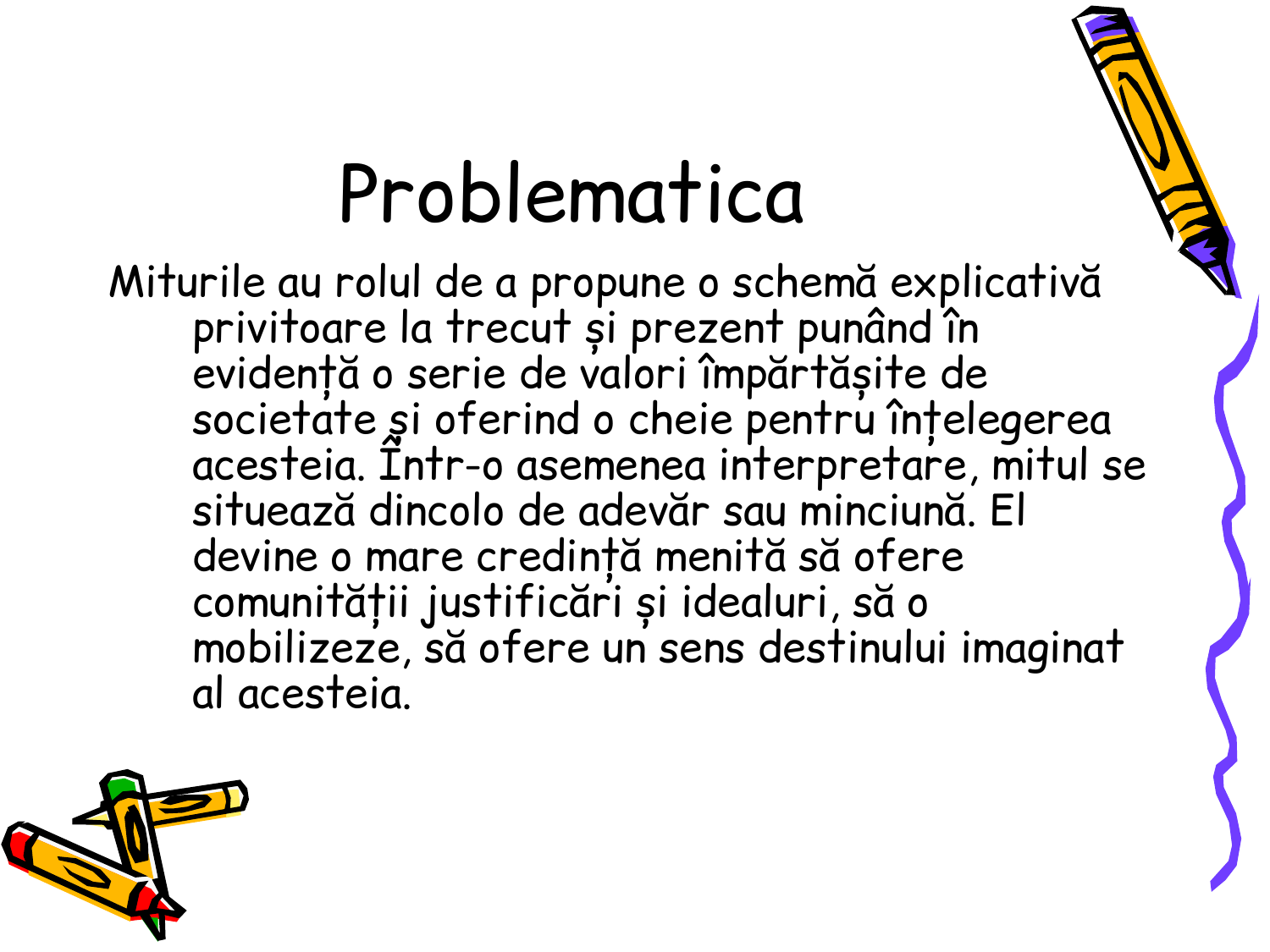

# Problematica
Miturile au rolul de a propune o schemă explicativă privitoare la trecut şi prezent punând în evidenţă o serie de valori împărtăşite de societate şi oferind o cheie pentru înţelegerea acesteia. Într-o asemenea interpretare, mitul se situează dincolo de adevăr sau minciună. El devine o mare credinţă menită să ofere comunităţii justificări şi idealuri, să o mobilizeze, să ofere un sens destinului imaginat al acesteia.